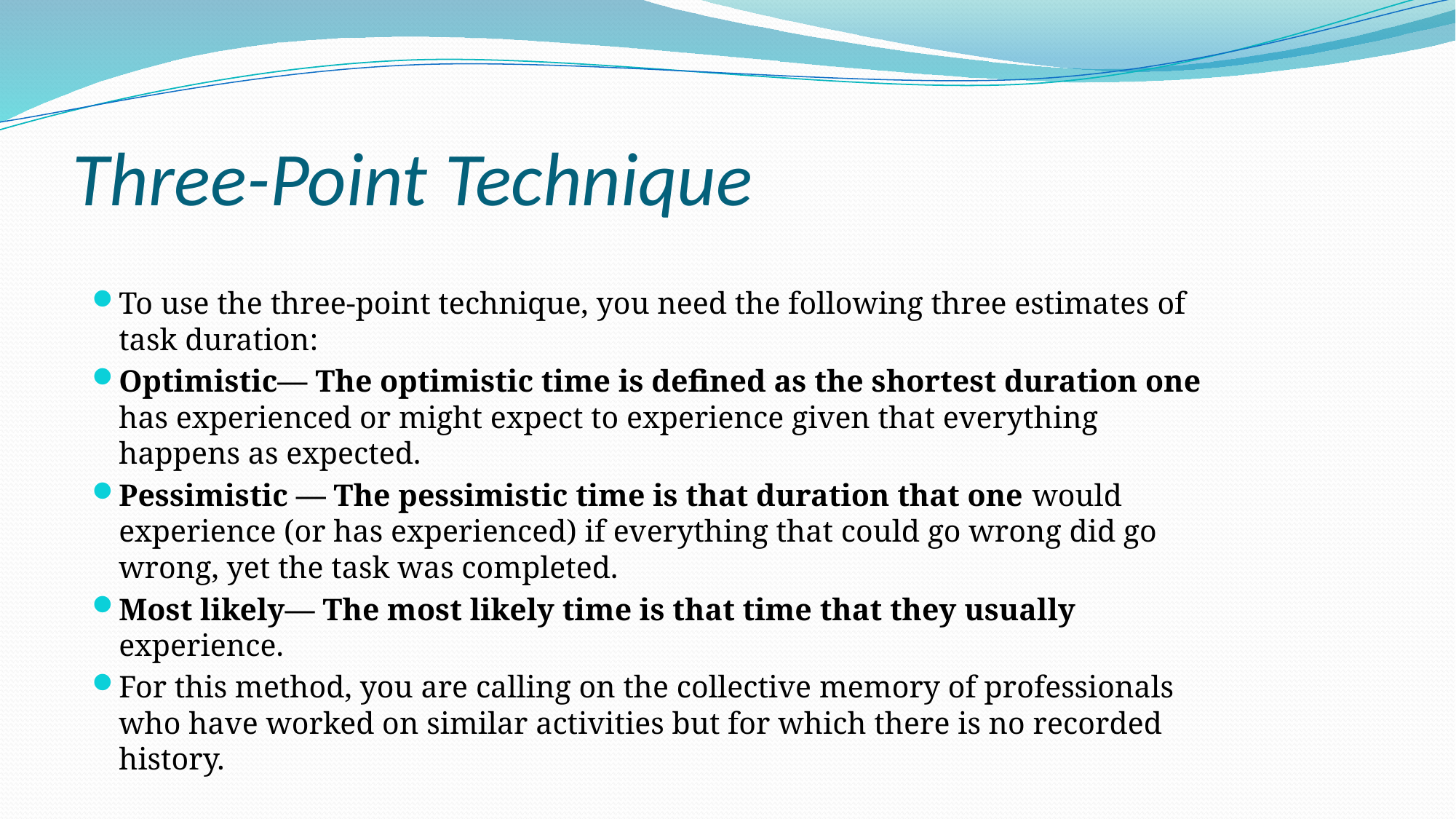

# Three-Point Technique
To use the three-point technique, you need the following three estimates of task duration:
Optimistic— The optimistic time is defined as the shortest duration one has experienced or might expect to experience given that everything happens as expected.
Pessimistic — The pessimistic time is that duration that one would experience (or has experienced) if everything that could go wrong did go wrong, yet the task was completed.
Most likely— The most likely time is that time that they usually experience.
For this method, you are calling on the collective memory of professionals who have worked on similar activities but for which there is no recorded history.